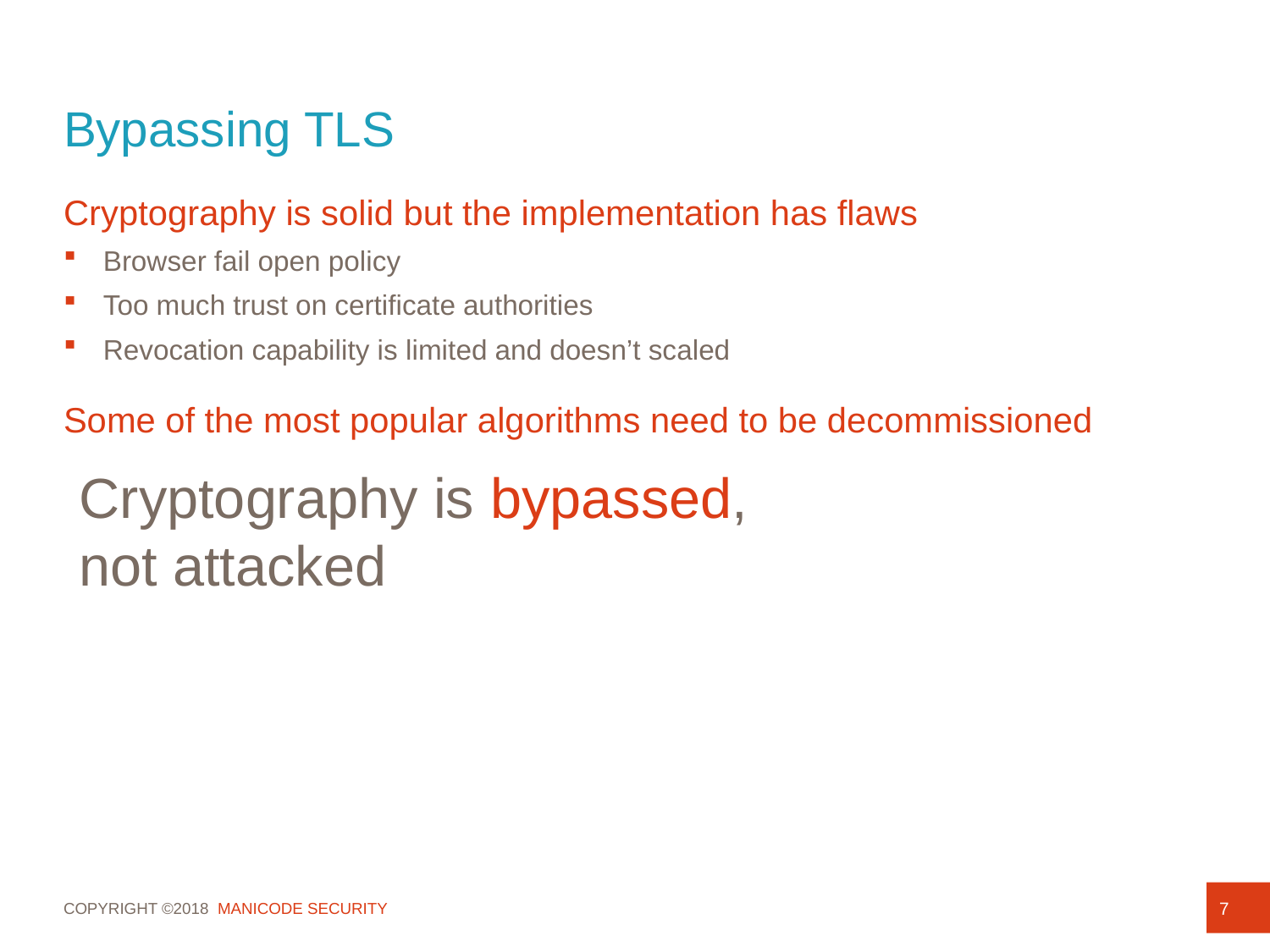

# Bypassing TLS
Cryptography is solid but the implementation has flaws
Browser fail open policy
Too much trust on certificate authorities
Revocation capability is limited and doesn’t scaled
Some of the most popular algorithms need to be decommissioned

Cryptography is bypassed,
not attacked
7